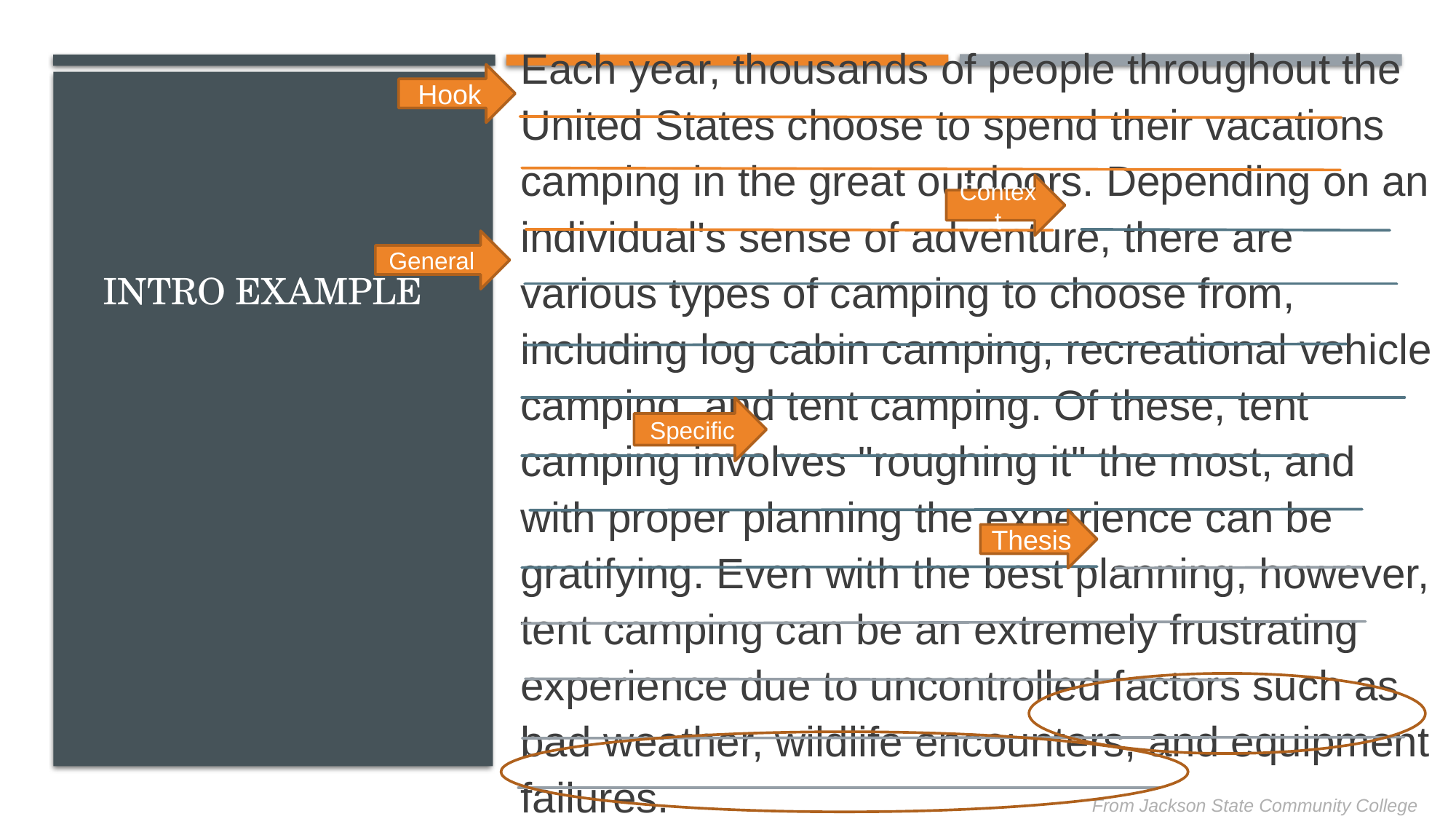

Hook
Each year, thousands of people throughout the United States choose to spend their vacations camping in the great outdoors. Depending on an individual's sense of adventure, there are various types of camping to choose from, including log cabin camping, recreational vehicle camping, and tent camping. Of these, tent camping involves "roughing it" the most, and with proper planning the experience can be gratifying. Even with the best planning, however, tent camping can be an extremely frustrating experience due to uncontrolled factors such as bad weather, wildlife encounters, and equipment failures.
# Intro Example
Context
General
Specific
Thesis

From Jackson State Community College